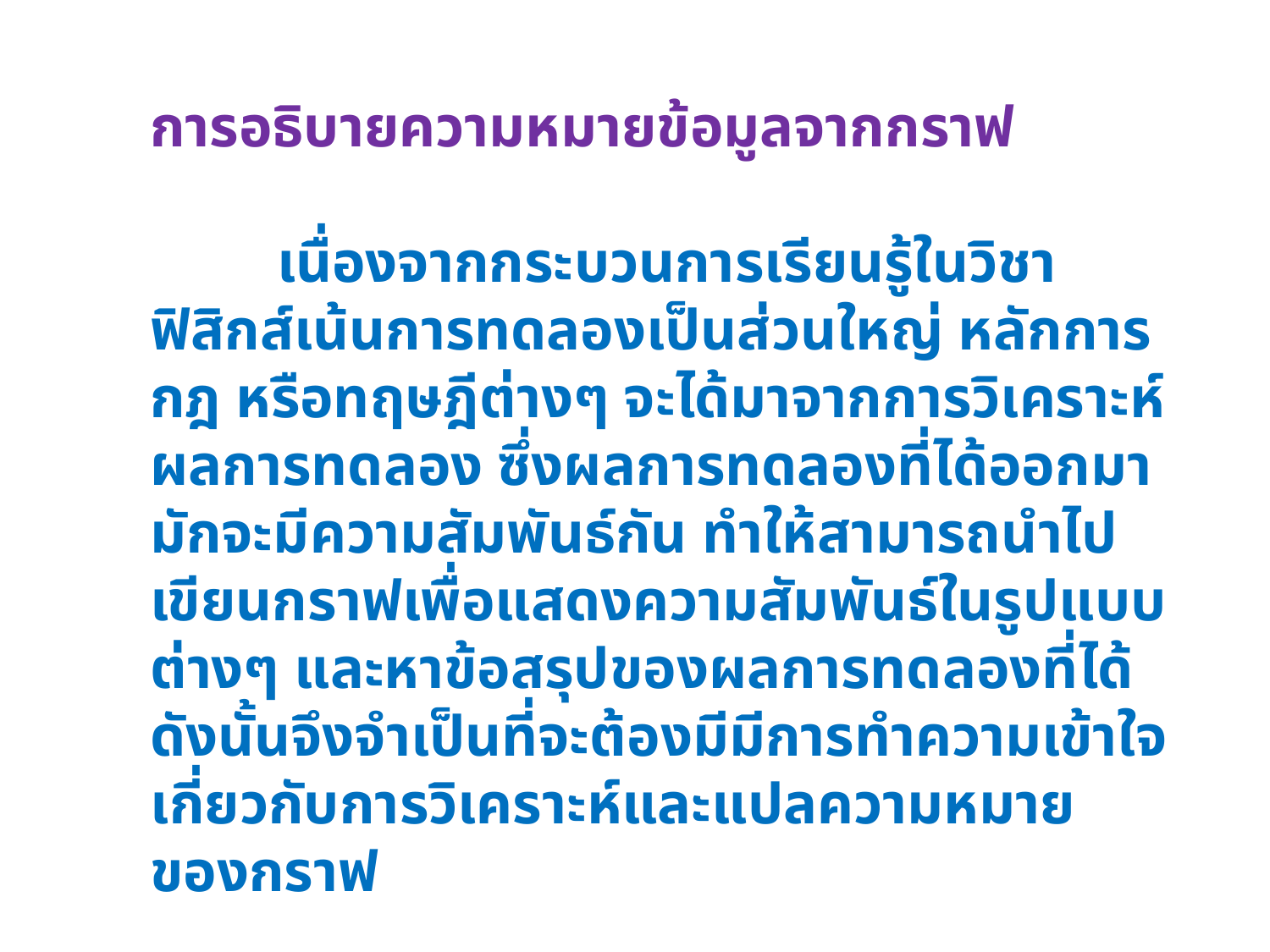

การอธิบายความหมายข้อมูลจากกราฟ

	เนื่องจากกระบวนการเรียนรู้ในวิชาฟิสิกส์เน้นการทดลองเป็นส่วนใหญ่ หลักการ  กฎ หรือทฤษฎีต่างๆ จะได้มาจากการวิเคราะห์ผลการทดลอง ซึ่งผลการทดลองที่ได้ออกมามักจะมีความสัมพันธ์กัน ทำให้สามารถนำไปเขียนกราฟเพื่อแสดงความสัมพันธ์ในรูปแบบต่างๆ และหาข้อสรุปของผลการทดลองที่ได้   ดังนั้นจึงจำเป็นที่จะต้องมีมีการทำความเข้าใจเกี่ยวกับการวิเคราะห์และแปลความหมายของกราฟ